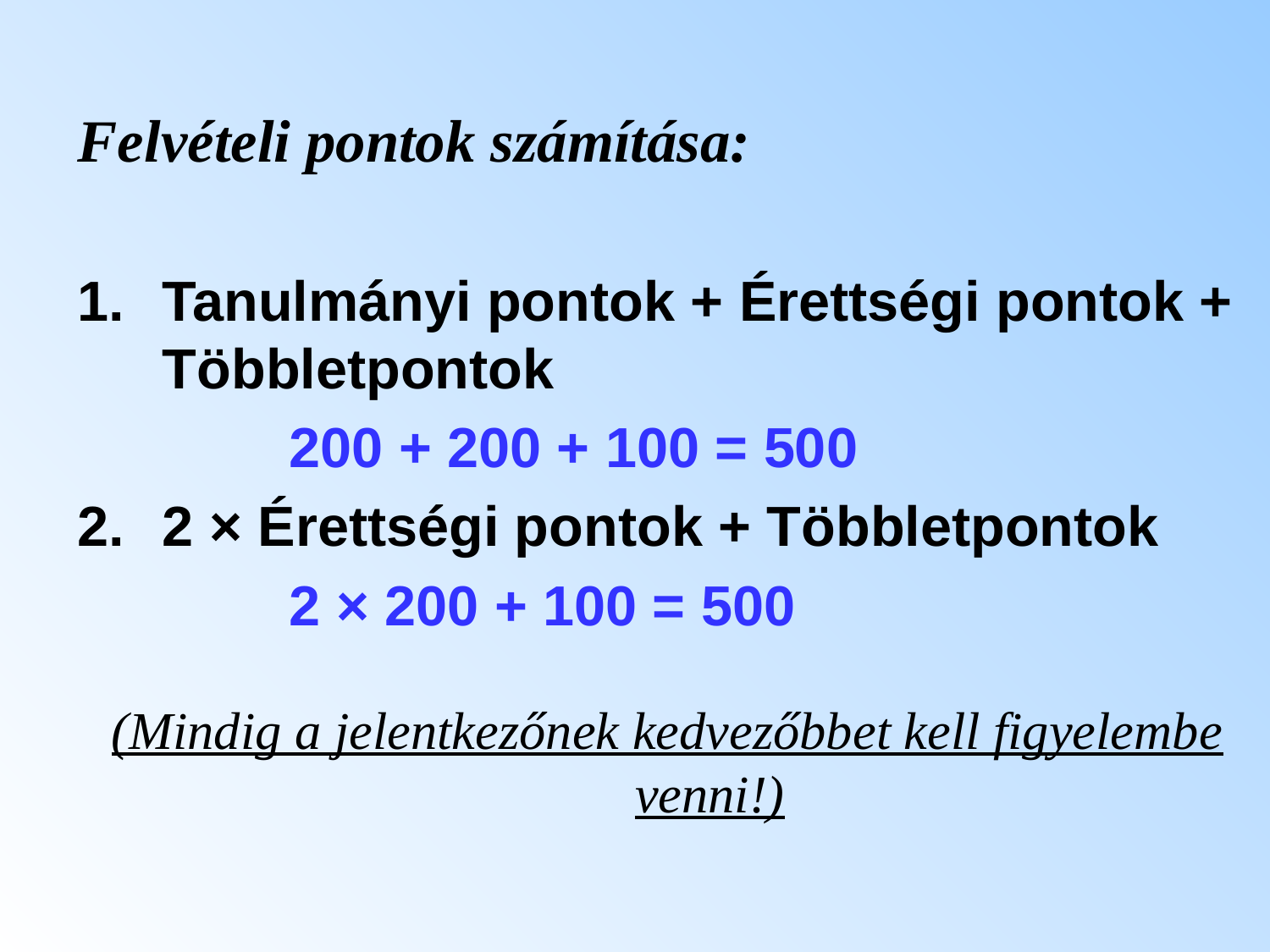

Felvételi pontok számítása:

Tanulmányi pontok + Érettségi pontok + Többletpontok
		200 + 200 + 100 = 500
2 × Érettségi pontok + Többletpontok
		2 × 200 + 100 = 500

(Mindig a jelentkezőnek kedvezőbbet kell figyelembe venni!)